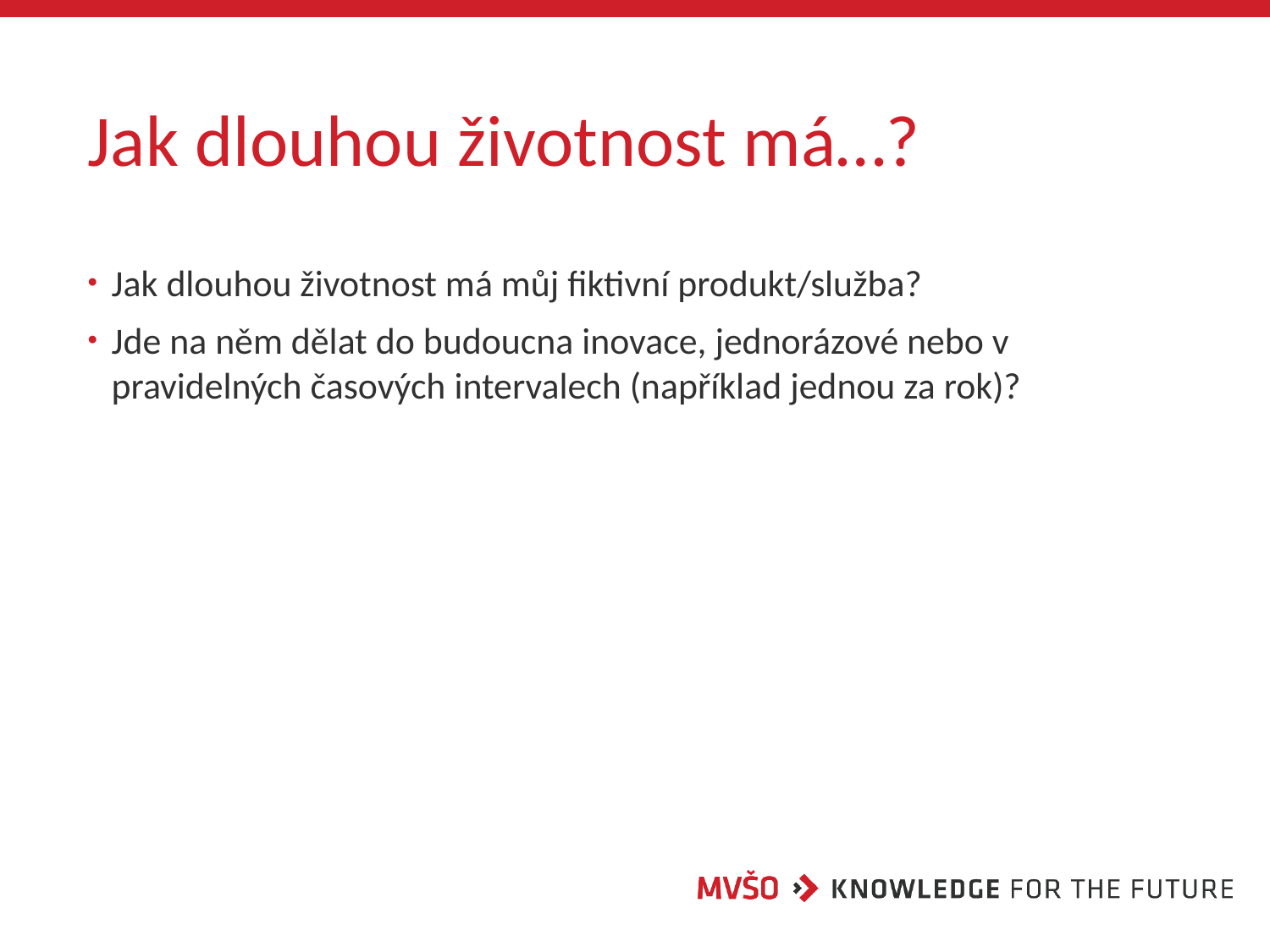

# Jak dlouhou životnost má…?
Jak dlouhou životnost má můj fiktivní produkt/služba?
Jde na něm dělat do budoucna inovace, jednorázové nebo v pravidelných časových intervalech (například jednou za rok)?